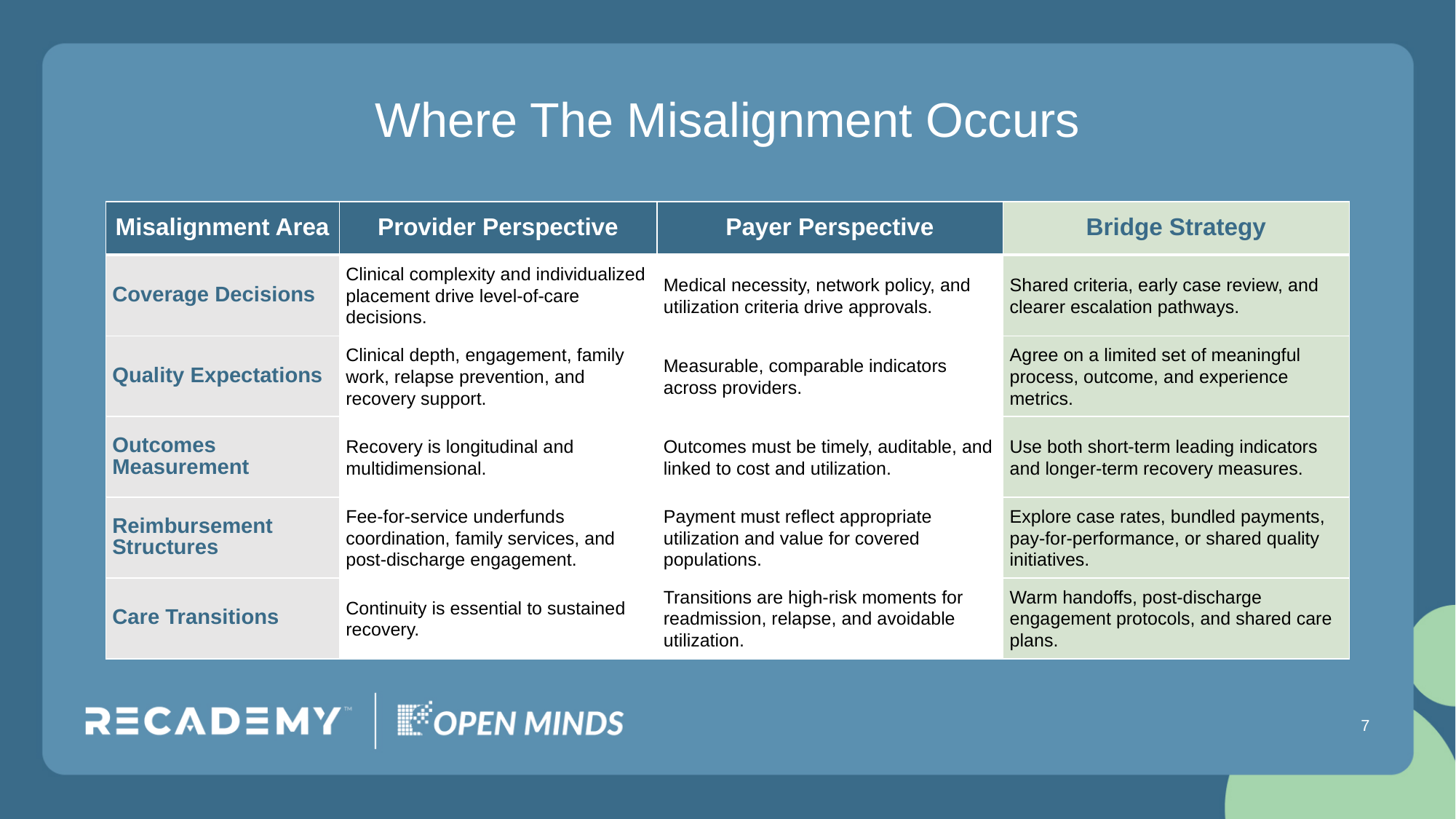

# Where The Misalignment Occurs
| Misalignment Area | Provider Perspective | Payer Perspective | Bridge Strategy |
| --- | --- | --- | --- |
| Coverage Decisions | Clinical complexity and individualized placement drive level-of-care decisions. | Medical necessity, network policy, and utilization criteria drive approvals. | Shared criteria, early case review, and clearer escalation pathways. |
| Quality Expectations | Clinical depth, engagement, family work, relapse prevention, and recovery support. | Measurable, comparable indicators across providers. | Agree on a limited set of meaningful process, outcome, and experience metrics. |
| Outcomes Measurement | Recovery is longitudinal and multidimensional. | Outcomes must be timely, auditable, and linked to cost and utilization. | Use both short-term leading indicators and longer-term recovery measures. |
| Reimbursement Structures | Fee-for-service underfunds coordination, family services, and post-discharge engagement. | Payment must reflect appropriate utilization and value for covered populations. | Explore case rates, bundled payments, pay-for-performance, or shared quality initiatives. |
| Care Transitions | Continuity is essential to sustained recovery. | Transitions are high-risk moments for readmission, relapse, and avoidable utilization. | Warm handoffs, post-discharge engagement protocols, and shared care plans. |
7